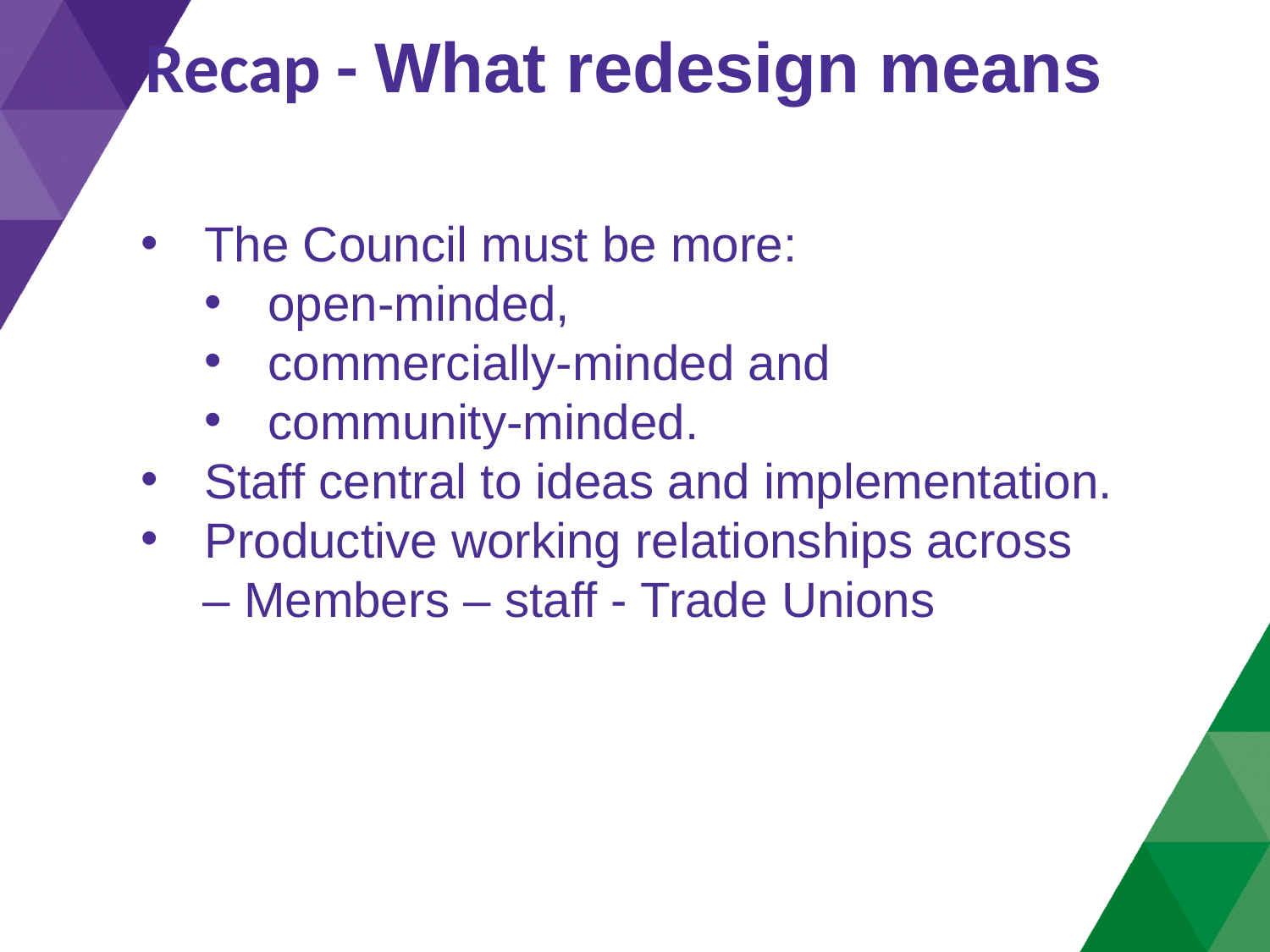

Recap - What redesign means

The Council must be more:
open-minded,
commercially-minded and
community-minded.
Staff central to ideas and implementation.
Productive working relationships across
– Members – staff - Trade Unions